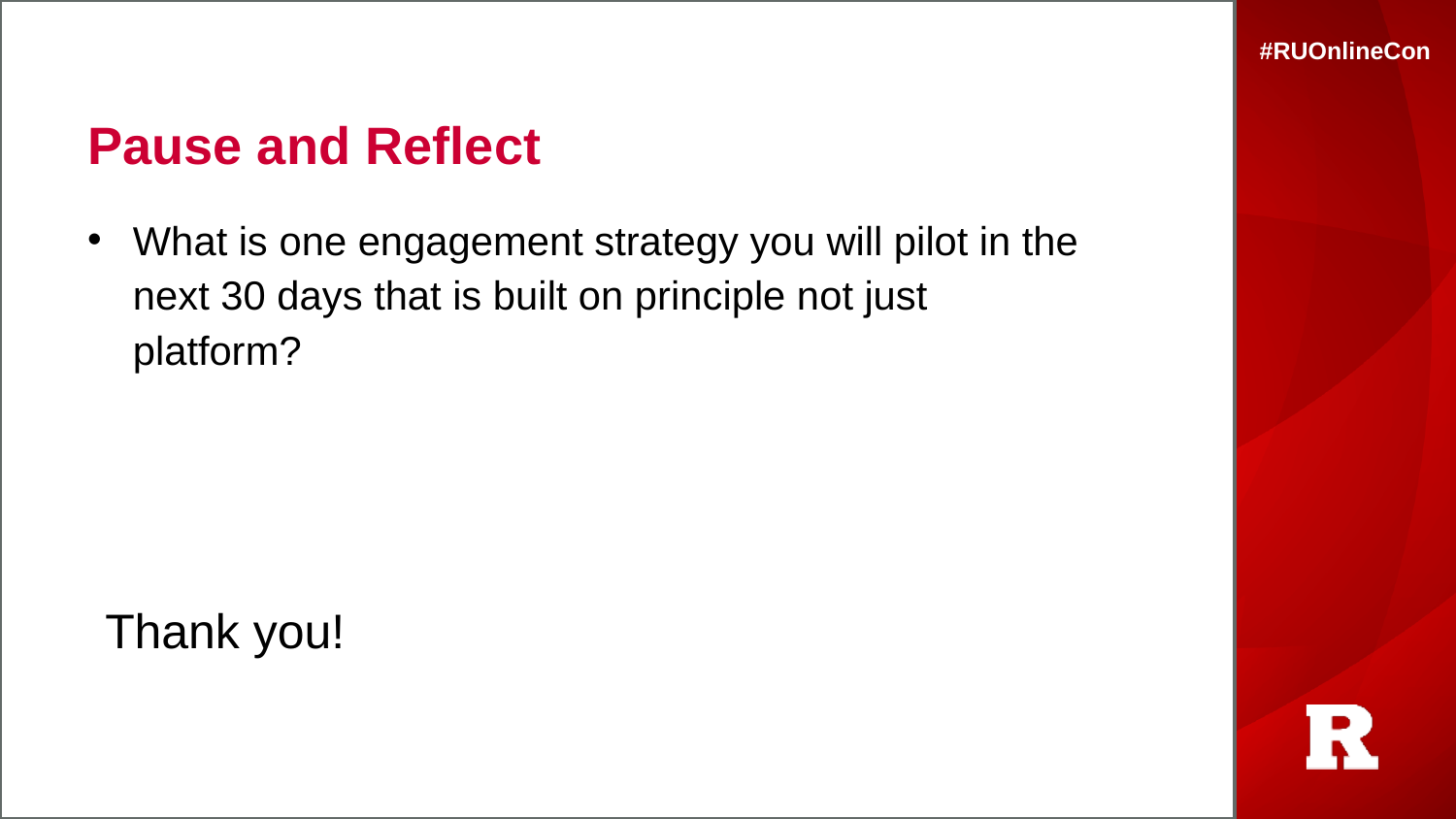

# Pause and Reflect
What is one engagement strategy you will pilot in the next 30 days that is built on principle not just platform?
Thank you!